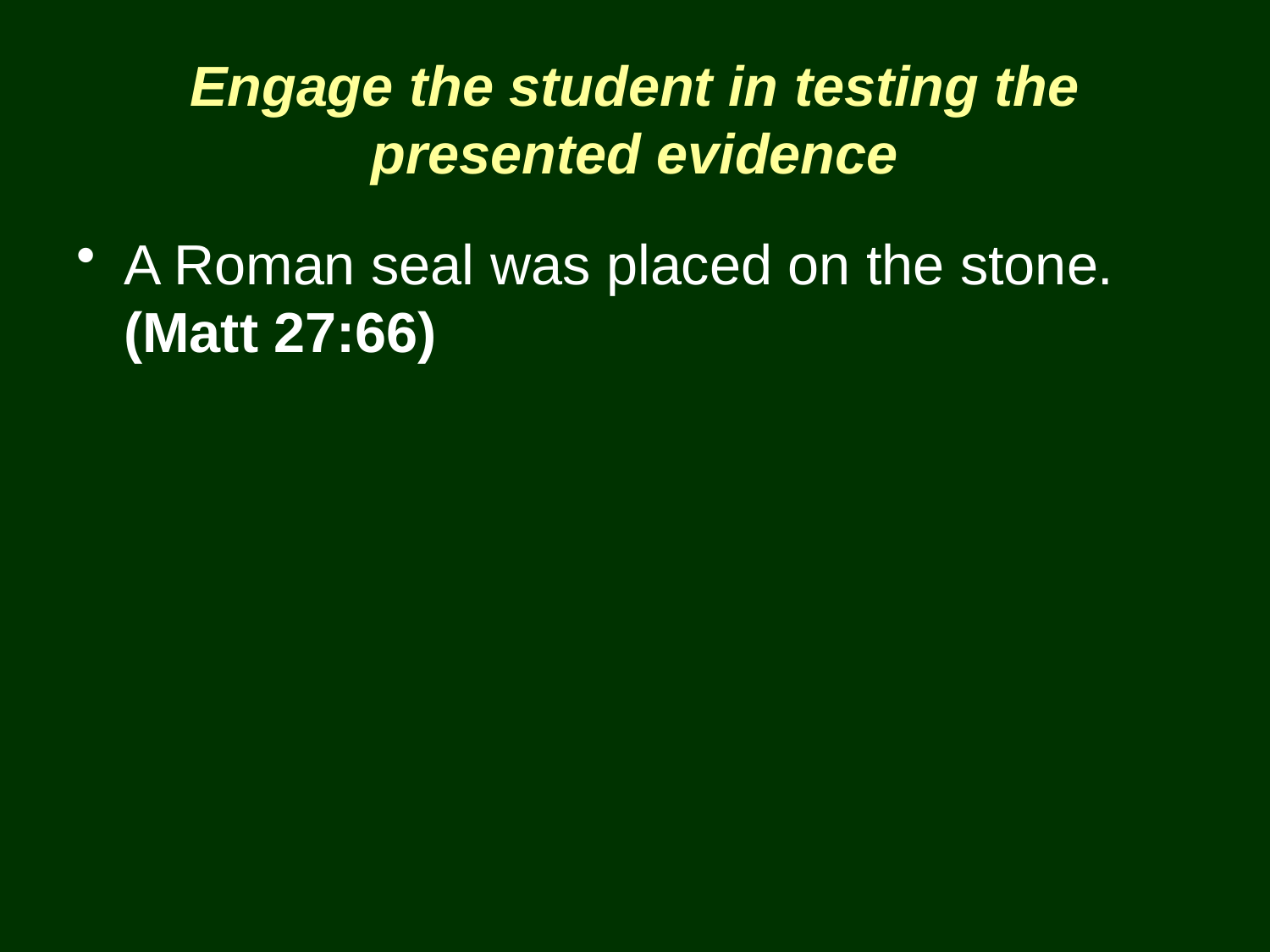

# Engage the student in testing the presented evidence
A Roman seal was placed on the stone. (Matt 27:66)